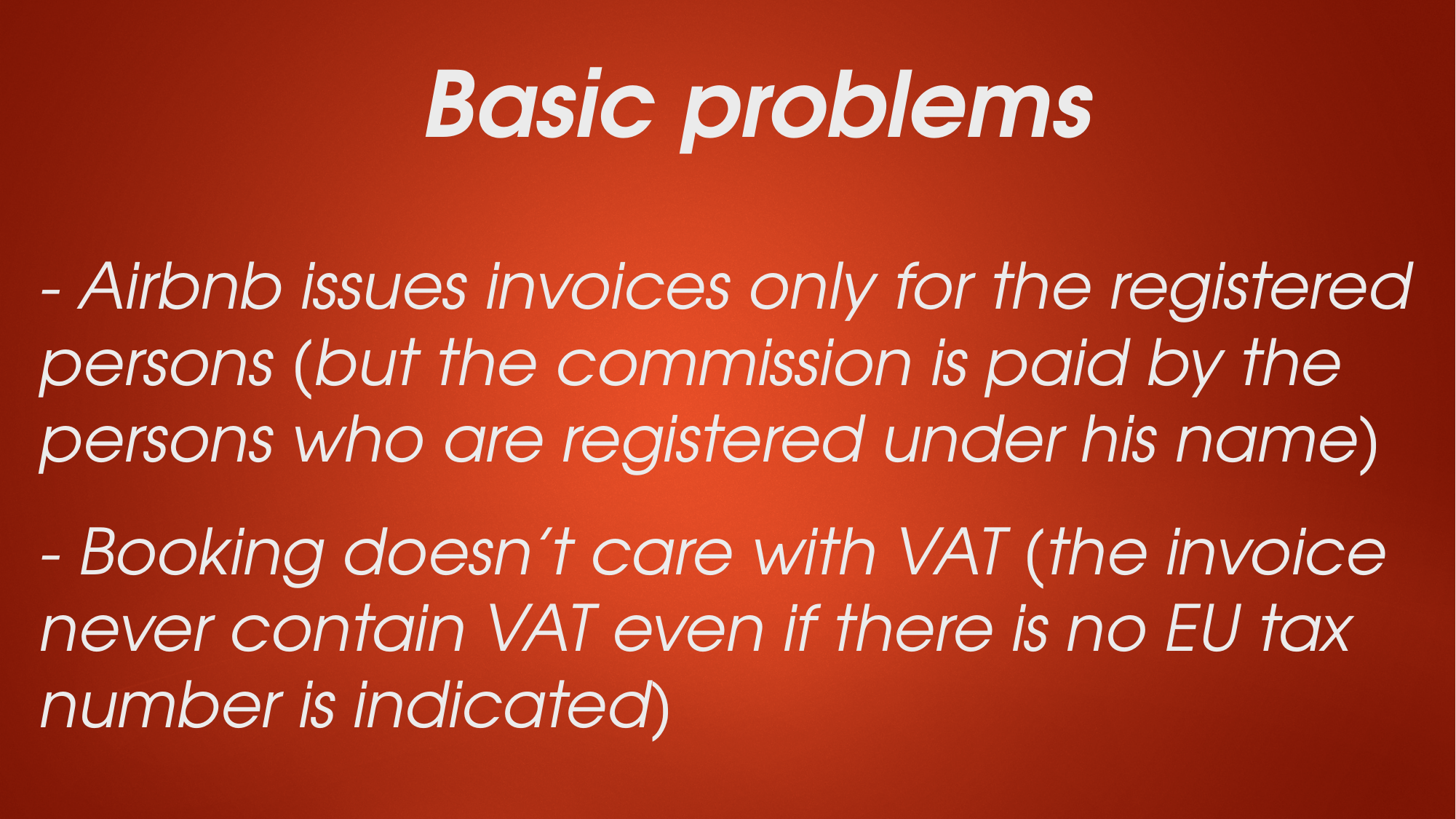

Basic problems
# - Airbnb issues invoices only for the registered persons (but the commission is paid by the persons who are registered under his name) - Booking doesn’t care with VAT (the invoice never contain VAT even if there is no EU tax number is indicated)